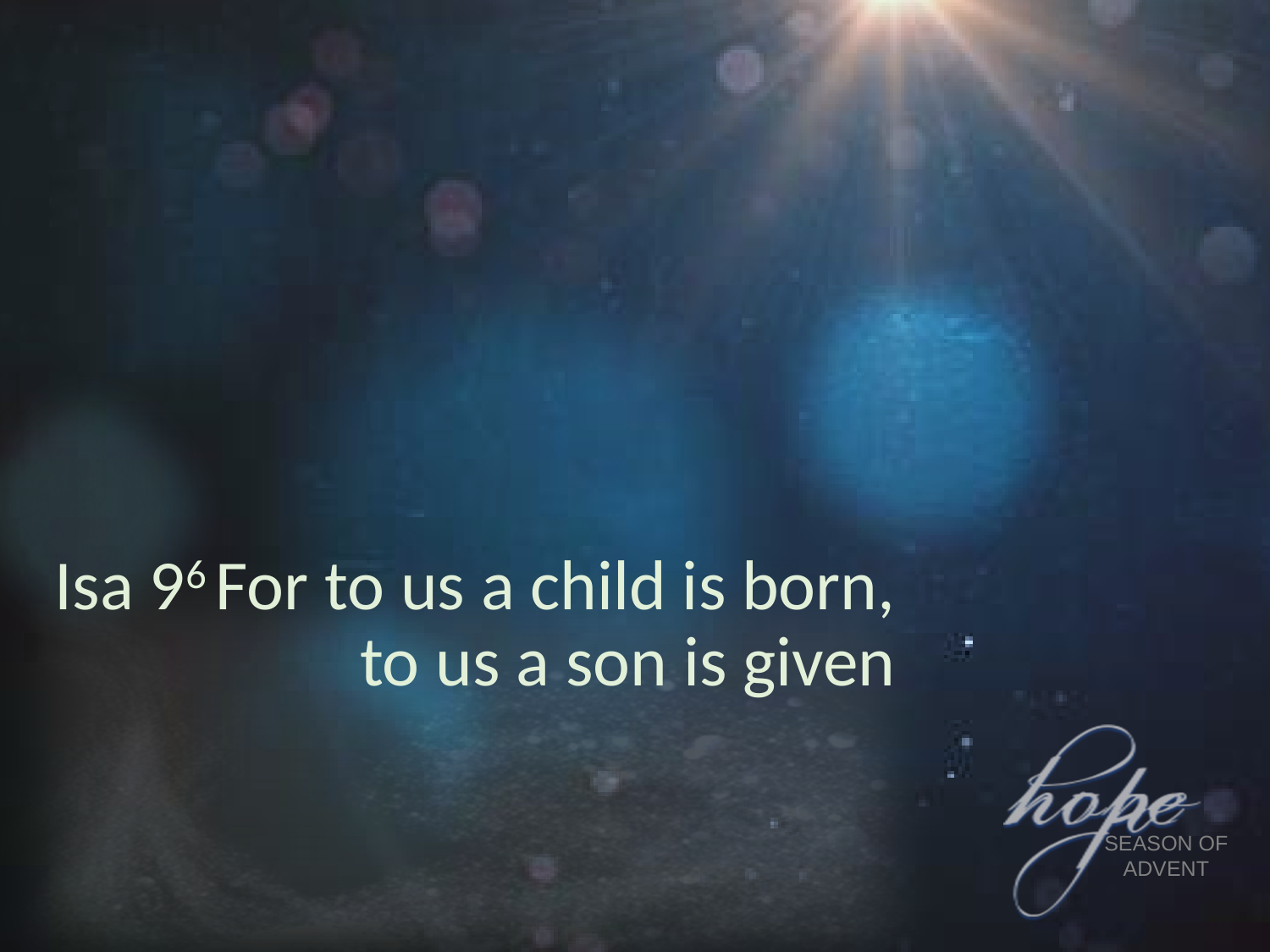

# Isa 96 For to us a child is born,     to us a son is given